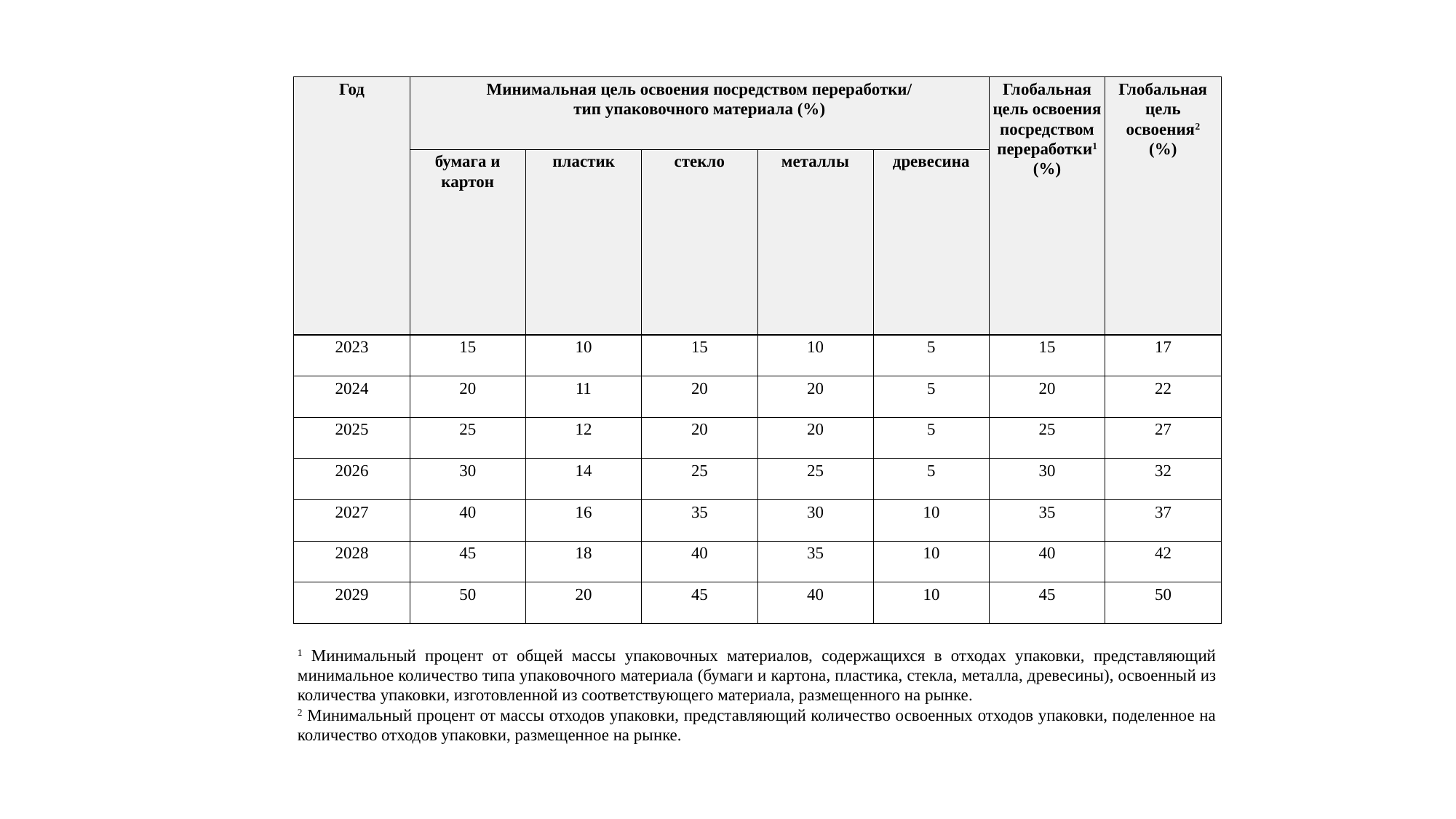

| Год | Минимальная цель освоения посредством переработки/ тип упаковочного материала (%) |  |  |  |  | Глобальная цель освоения посредством переработки1 (%) | Глобальная цель освоения2 (%) |
| --- | --- | --- | --- | --- | --- | --- | --- |
|  | бумага и картон | пластик | стекло | металлы | древесина |  |  |
| 2023 | 15 | 10 | 15 | 10 | 5 | 15 | 17 |
| 2024 | 20 | 11 | 20 | 20 | 5 | 20 | 22 |
| 2025 | 25 | 12 | 20 | 20 | 5 | 25 | 27 |
| 2026 | 30 | 14 | 25 | 25 | 5 | 30 | 32 |
| 2027 | 40 | 16 | 35 | 30 | 10 | 35 | 37 |
| 2028 | 45 | 18 | 40 | 35 | 10 | 40 | 42 |
| 2029 | 50 | 20 | 45 | 40 | 10 | 45 | 50 |
| 1 Минимальный процент от общей массы упаковочных материалов, содержащихся в отходах упаковки, представляющий минимальное количество типа упаковочного материала (бумаги и картона, пластика, стекла, металла, древесины), освоенный из количества упаковки, изготовленной из соответствующего материала, размещенного на рынке. 2 Минимальный процент от массы отходов упаковки, представляющий количество освоенных отходов упаковки, поделенное на количество отходов упаковки, размещенное на рынке. |  |  |  |  |  |  |  |